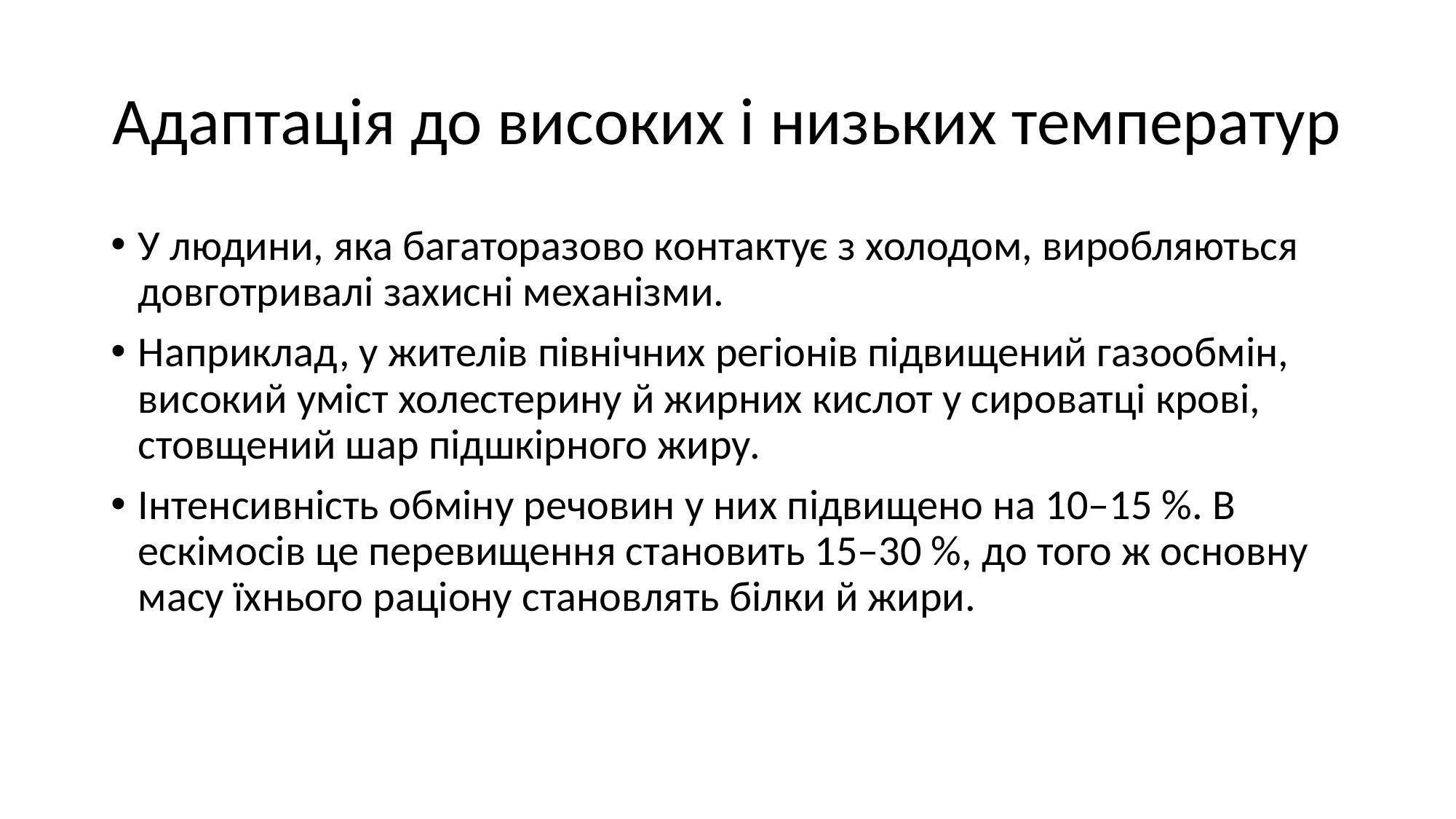

# Адаптація до високих і низьких температур
У людини, яка багаторазово контактує з холодом, виробляються довготривалі захисні механізми.
Наприклад, у жителів північних регіонів підвищений газообмін, високий уміст холестерину й жирних кислот у сироватці крові, стовщений шар підшкірного жиру.
Інтенсивність обміну речовин у них підвищено на 10–15 %. В ескімосів це перевищення становить 15–30 %, до того ж основну масу їхнього раціону становлять білки й жири.